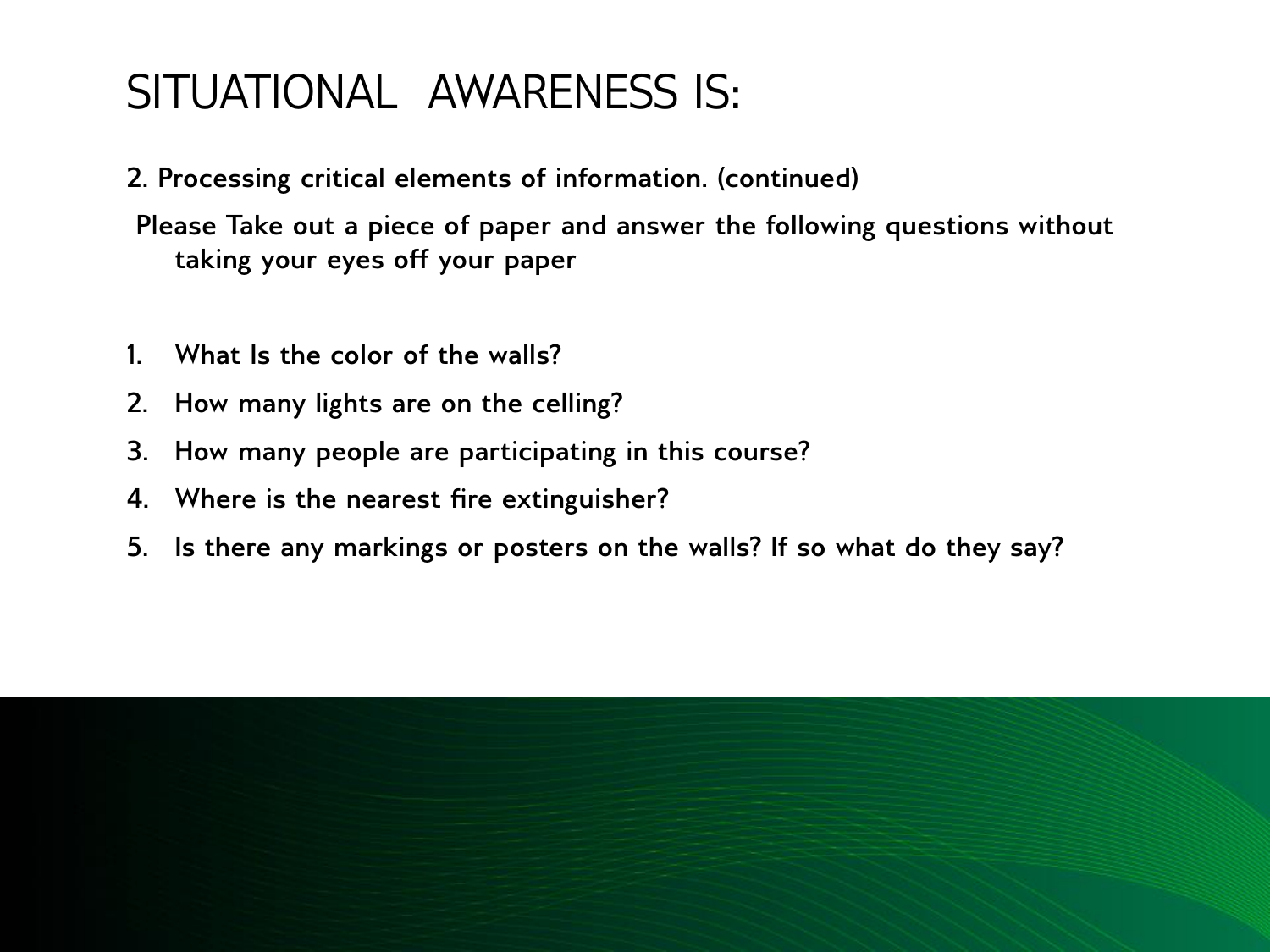

# Situational  awareness is:
2. Processing critical elements of information. (continued)
 Please Take out a piece of paper and answer the following questions without taking your eyes off your paper

What Is the color of the walls?
How many lights are on the celling?
How many people are participating in this course?
Where is the nearest fire extinguisher?
Is there any markings or posters on the walls? If so what do they say?